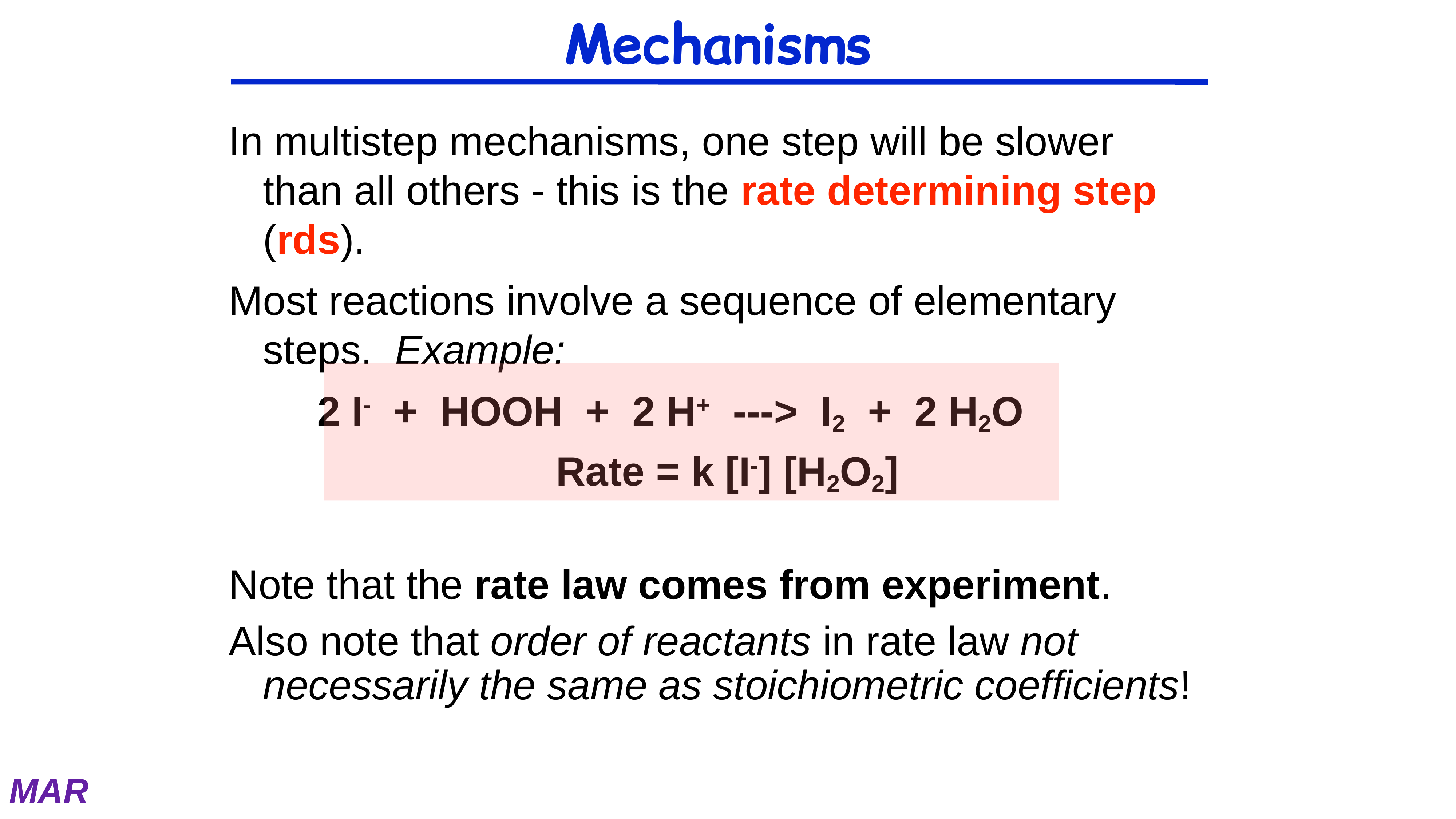

# Mechanisms

In multistep mechanisms, one step will be slower than all others - this is the rate determining step (rds).
Most reactions involve a sequence of elementary steps.  Example:
 		2 I-  +  HOOH  +  2 H+  --->  I2  +  2 H2O
 	Rate = k [I-] [H2O2]

Note that the rate law comes from experiment.
Also note that order of reactants in rate law not necessarily the same as stoichiometric coefficients!

MAR